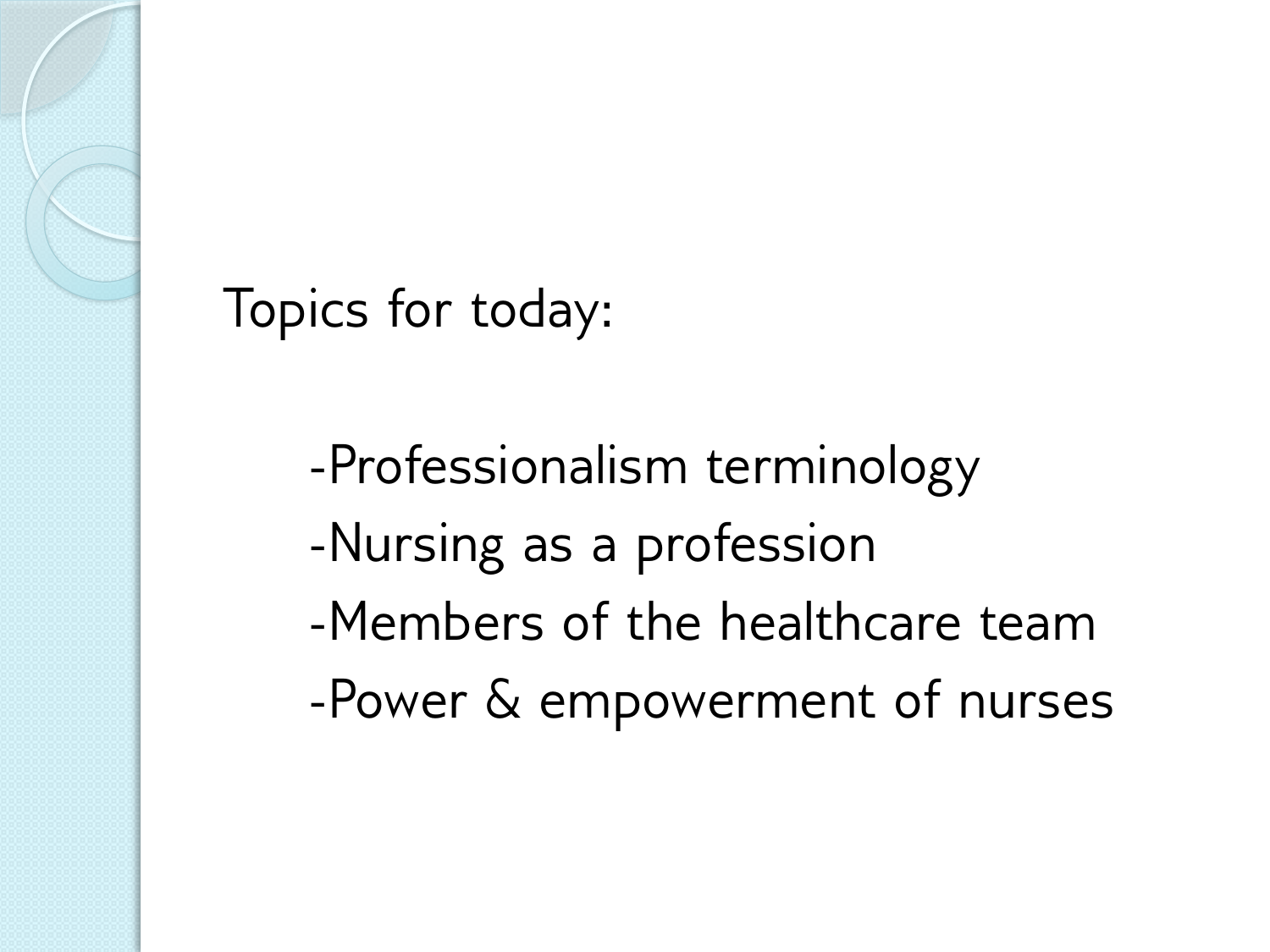

#
Topics for today:

     -Professionalism terminology
     -Nursing as a profession
     -Members of the healthcare team
     -Power & empowerment of nurses